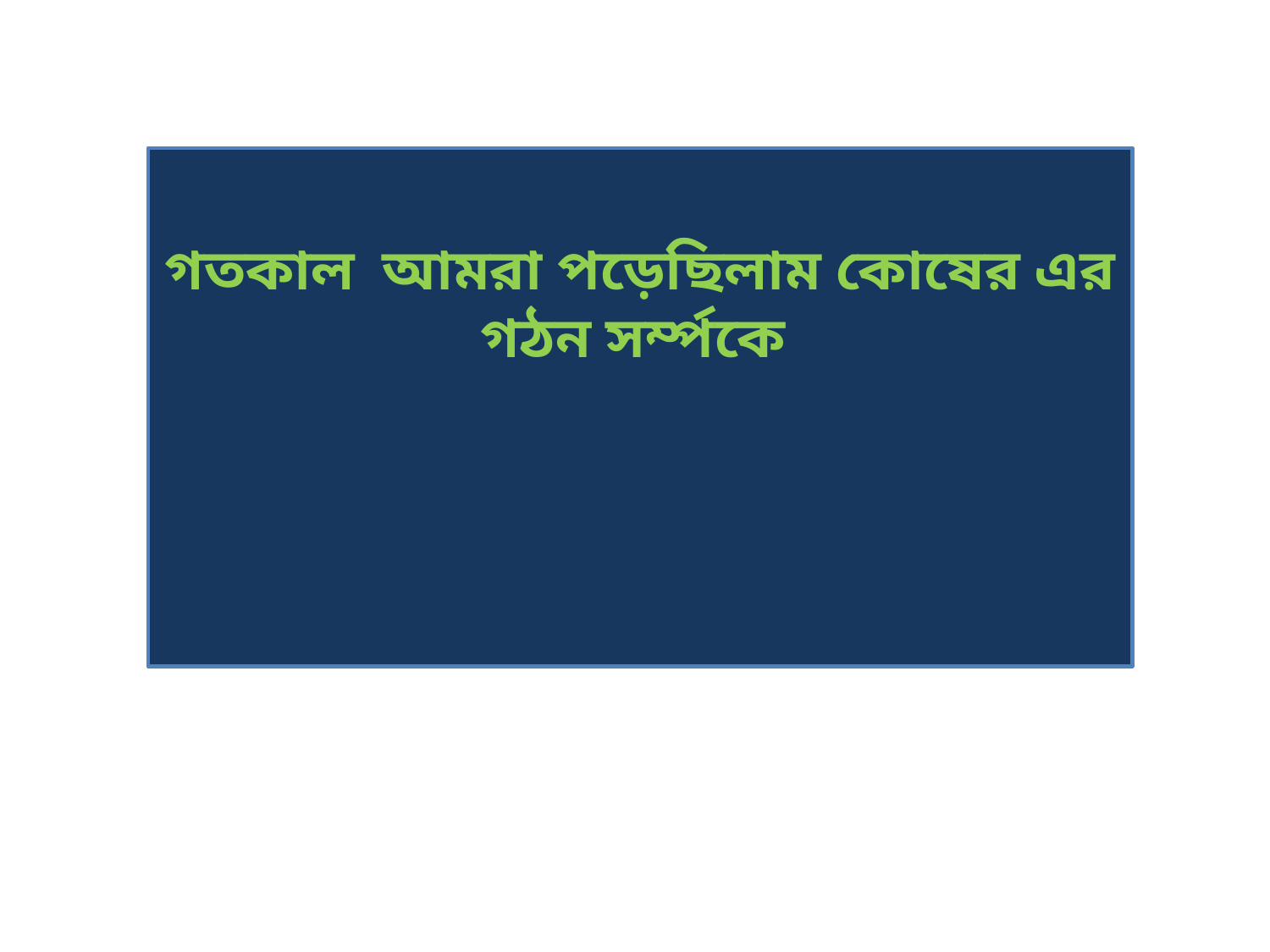

গতকাল  আমরা পড়েছিলাম কোষের এর গঠন সর্ম্পকে